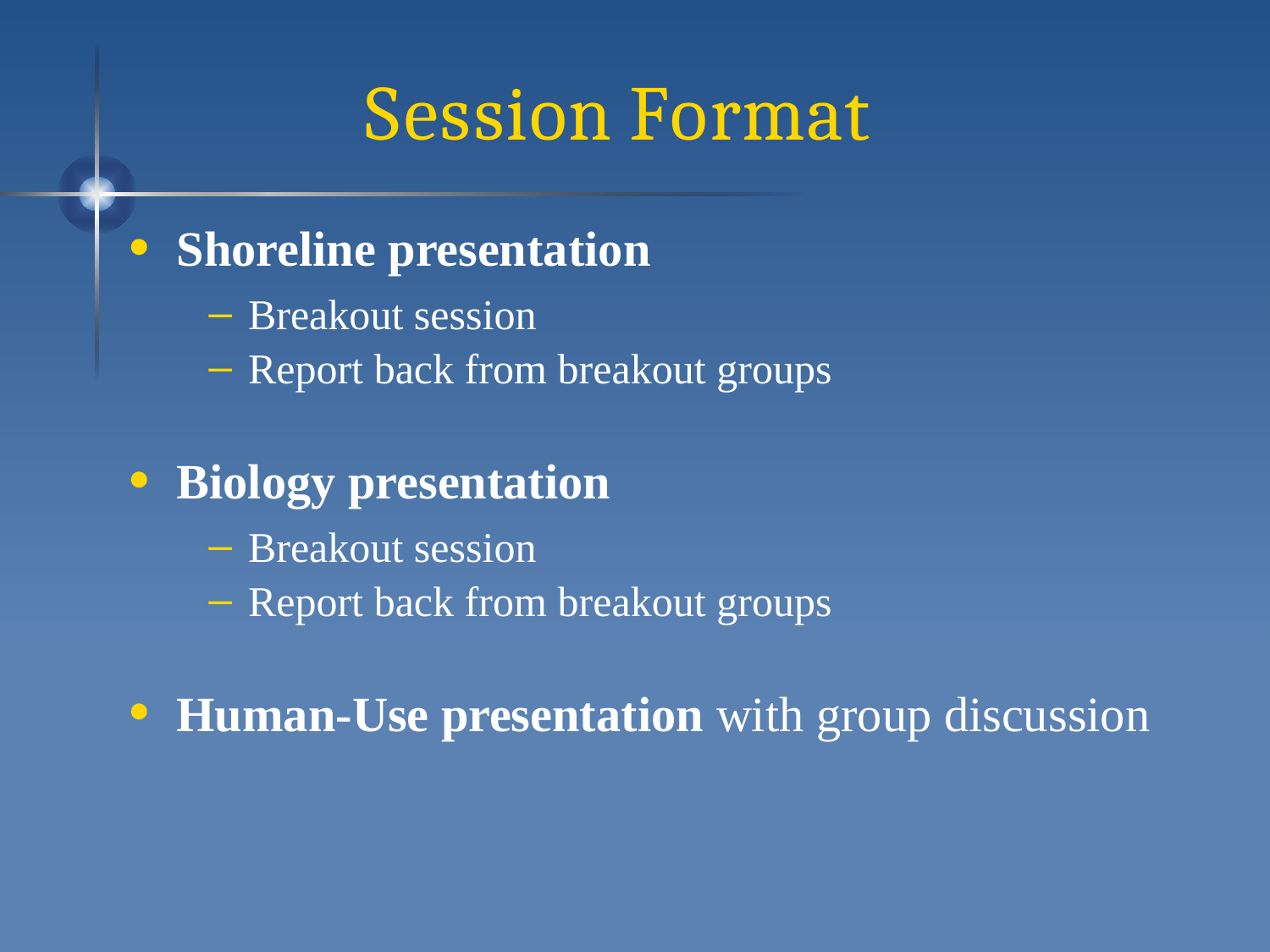

# Session Format
Shoreline presentation
Breakout session
Report back from breakout groups

Biology presentation
Breakout session
Report back from breakout groups

Human-Use presentation with group discussion